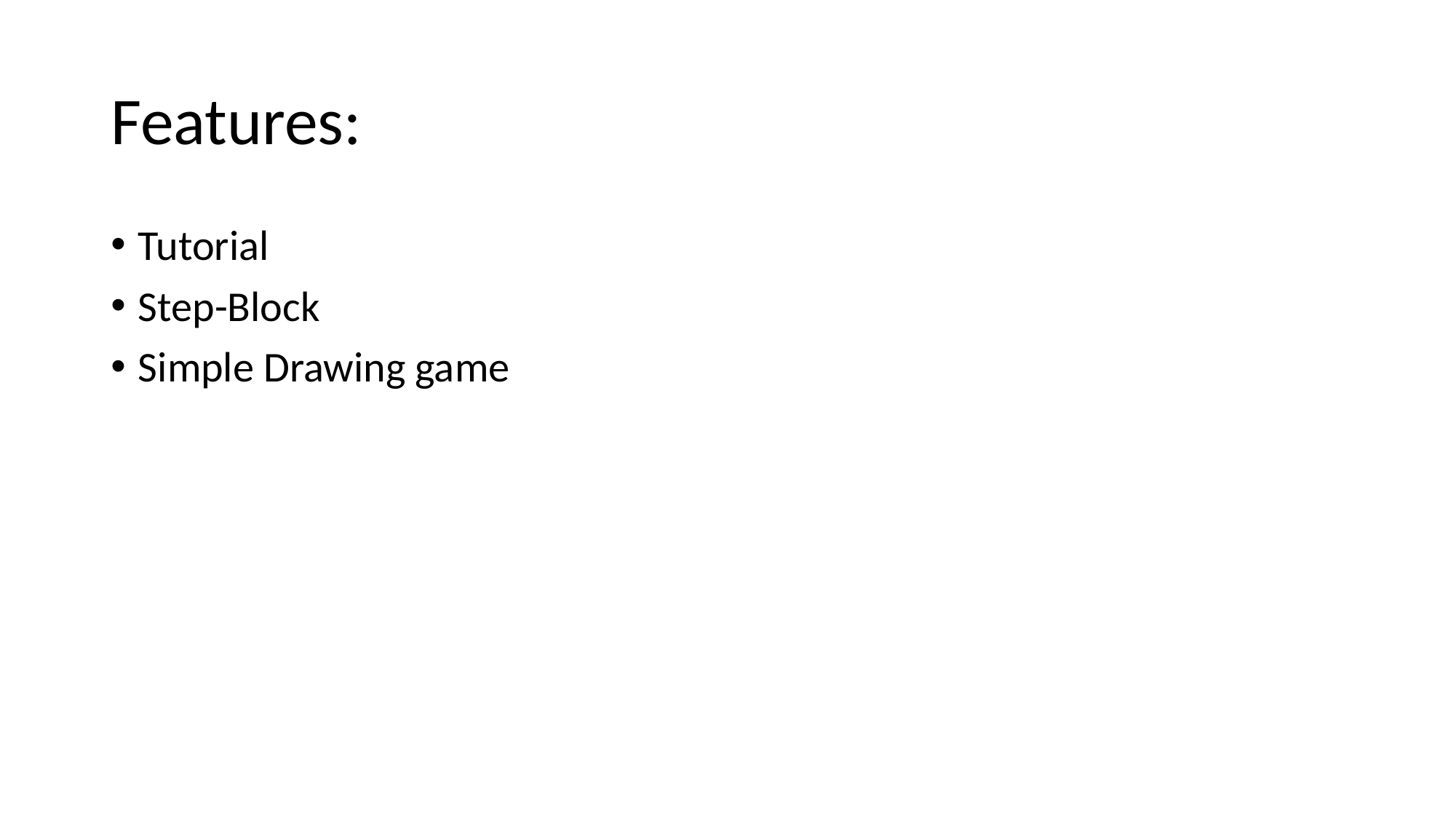

# Features:
Tutorial
Step-Block
Simple Drawing game